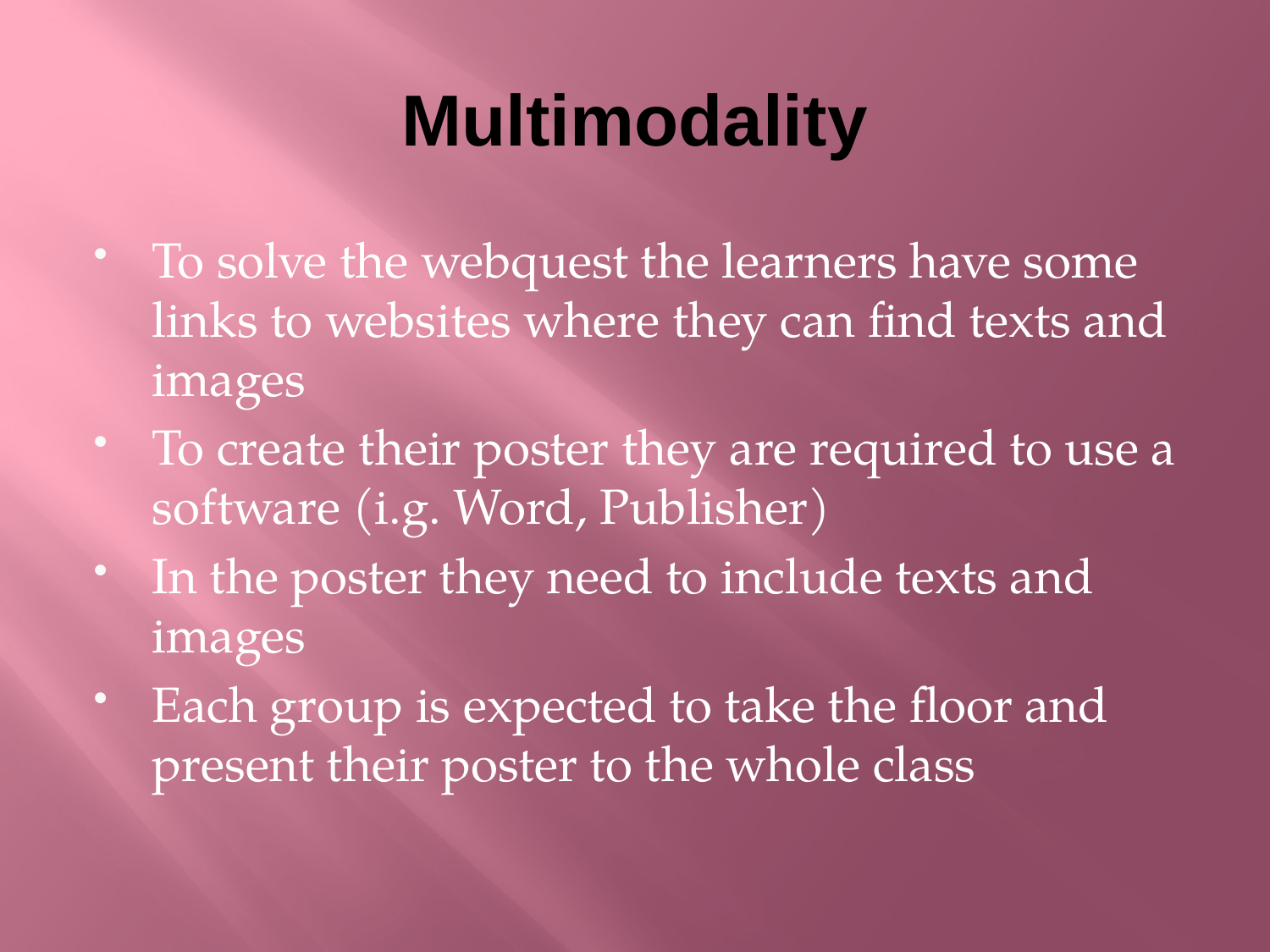

# Multimodality
To solve the webquest the learners have some links to websites where they can find texts and images
To create their poster they are required to use a software (i.g. Word, Publisher)
In the poster they need to include texts and images
Each group is expected to take the floor and present their poster to the whole class